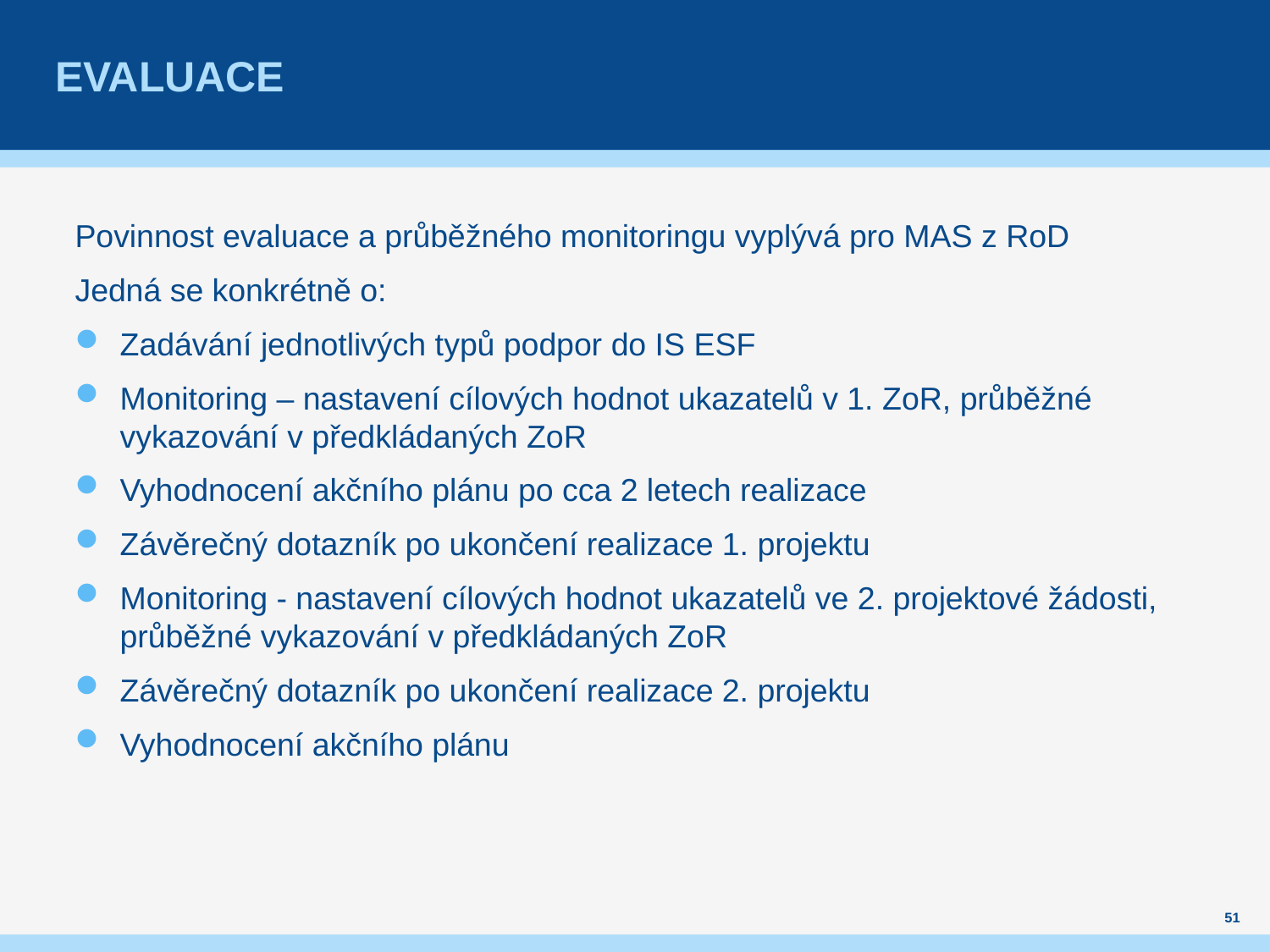

# evaluace
Povinnost evaluace a průběžného monitoringu vyplývá pro MAS z RoD
Jedná se konkrétně o:
Zadávání jednotlivých typů podpor do IS ESF
Monitoring – nastavení cílových hodnot ukazatelů v 1. ZoR, průběžné vykazování v předkládaných ZoR
Vyhodnocení akčního plánu po cca 2 letech realizace
Závěrečný dotazník po ukončení realizace 1. projektu
Monitoring - nastavení cílových hodnot ukazatelů ve 2. projektové žádosti, průběžné vykazování v předkládaných ZoR
Závěrečný dotazník po ukončení realizace 2. projektu
Vyhodnocení akčního plánu

51